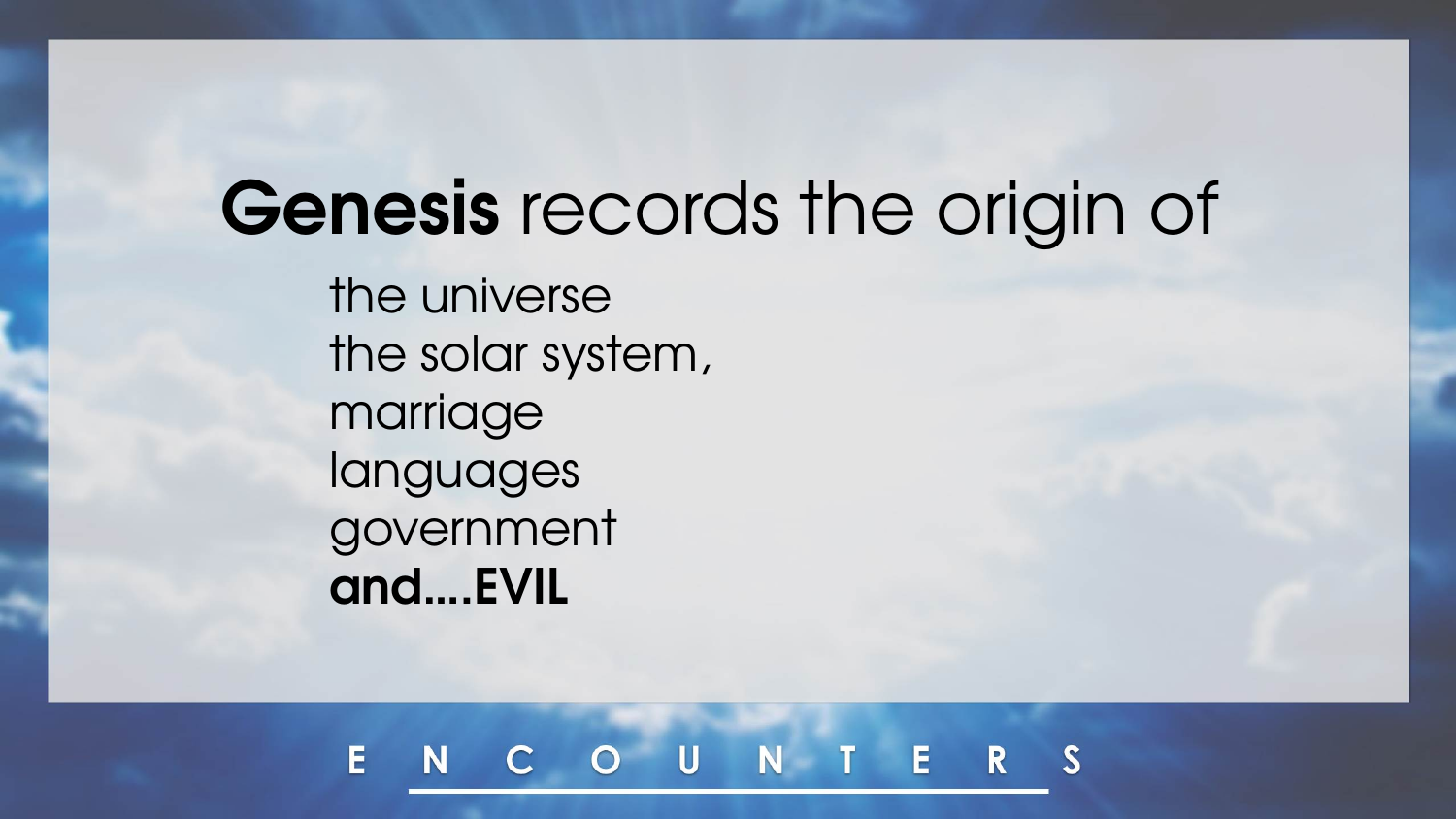

Genesis records the origin of
the universe
the solar system,
marriage
languages
government
and….EVIL